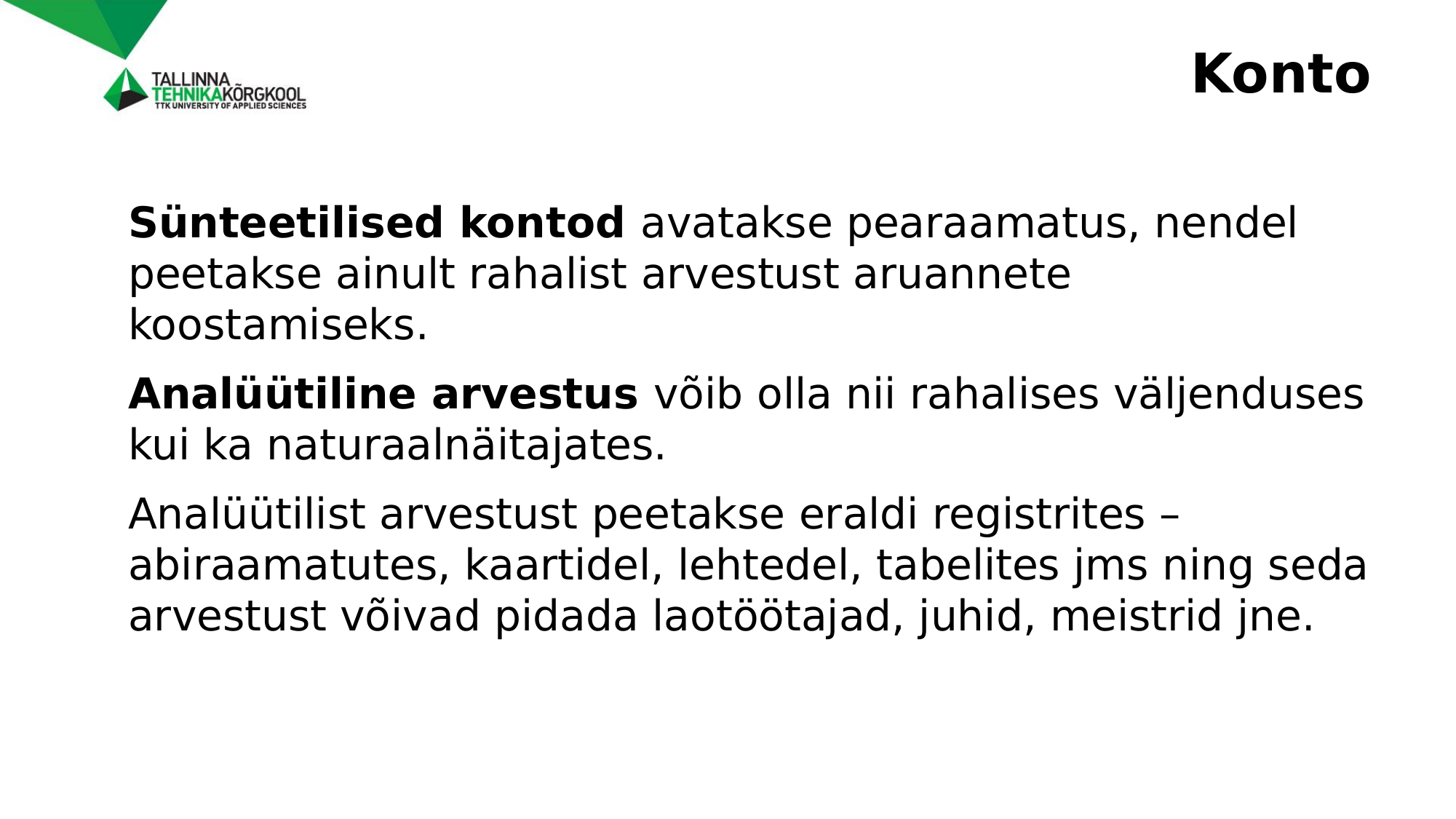

# Konto
Sünteetilised kontod avatakse pearaamatus, nendel peetakse ainult rahalist arvestust aruannete koostamiseks.
Analüütiline arvestus võib olla nii rahalises väljenduses kui ka naturaalnäitajates.
Analüütilist arvestust peetakse eraldi registrites – abiraamatutes, kaartidel, lehtedel, tabelites jms ning seda arvestust võivad pidada laotöötajad, juhid, meistrid jne.